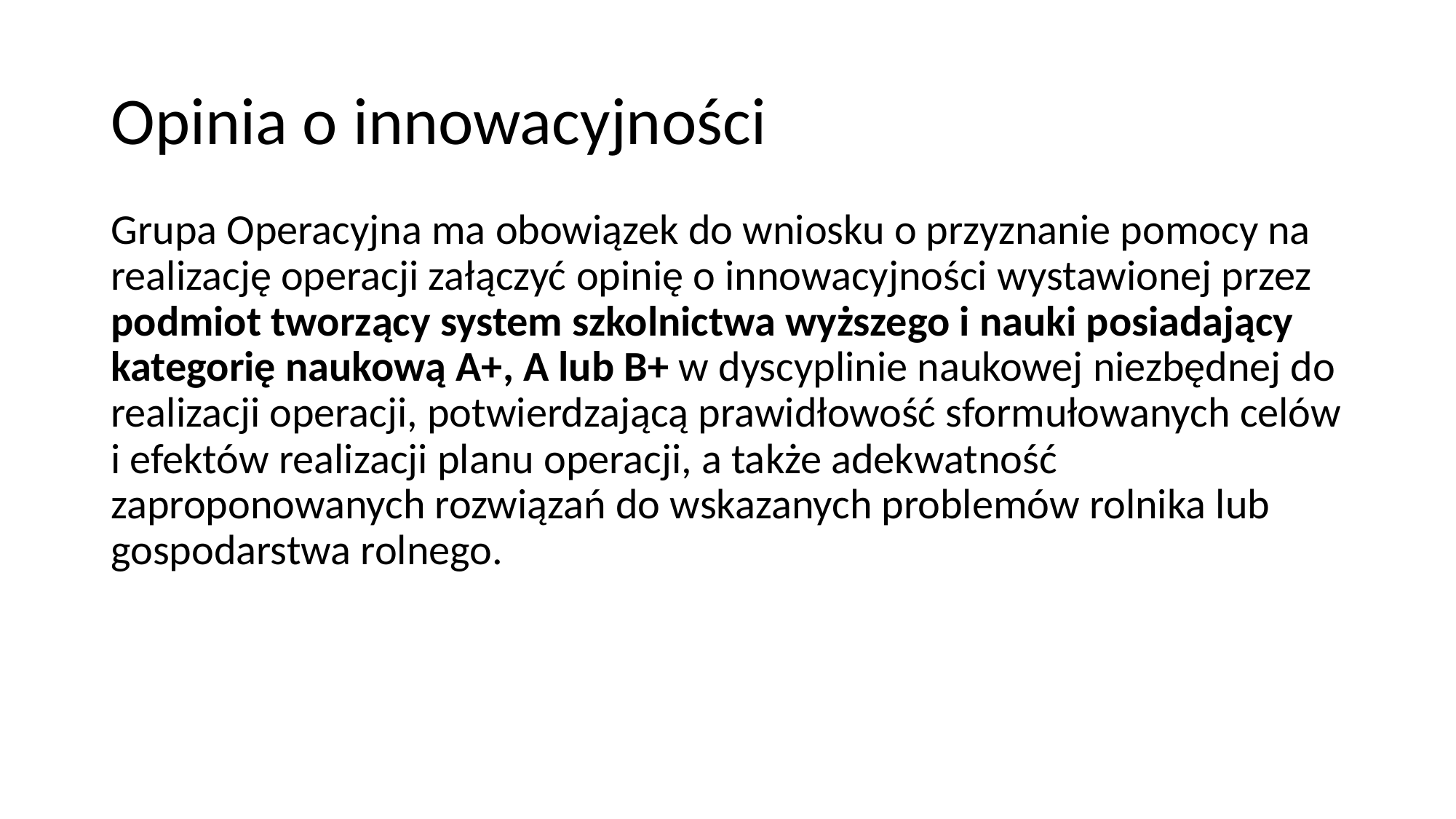

# Opinia o innowacyjności
Grupa Operacyjna ma obowiązek do wniosku o przyznanie pomocy na realizację operacji załączyć opinię o innowacyjności wystawionej przez podmiot tworzący system szkolnictwa wyższego i nauki posiadający kategorię naukową A+, A lub B+ w dyscyplinie naukowej niezbędnej do realizacji operacji, potwierdzającą prawidłowość sformułowanych celów i efektów realizacji planu operacji, a także adekwatność zaproponowanych rozwiązań do wskazanych problemów rolnika lub gospodarstwa rolnego.